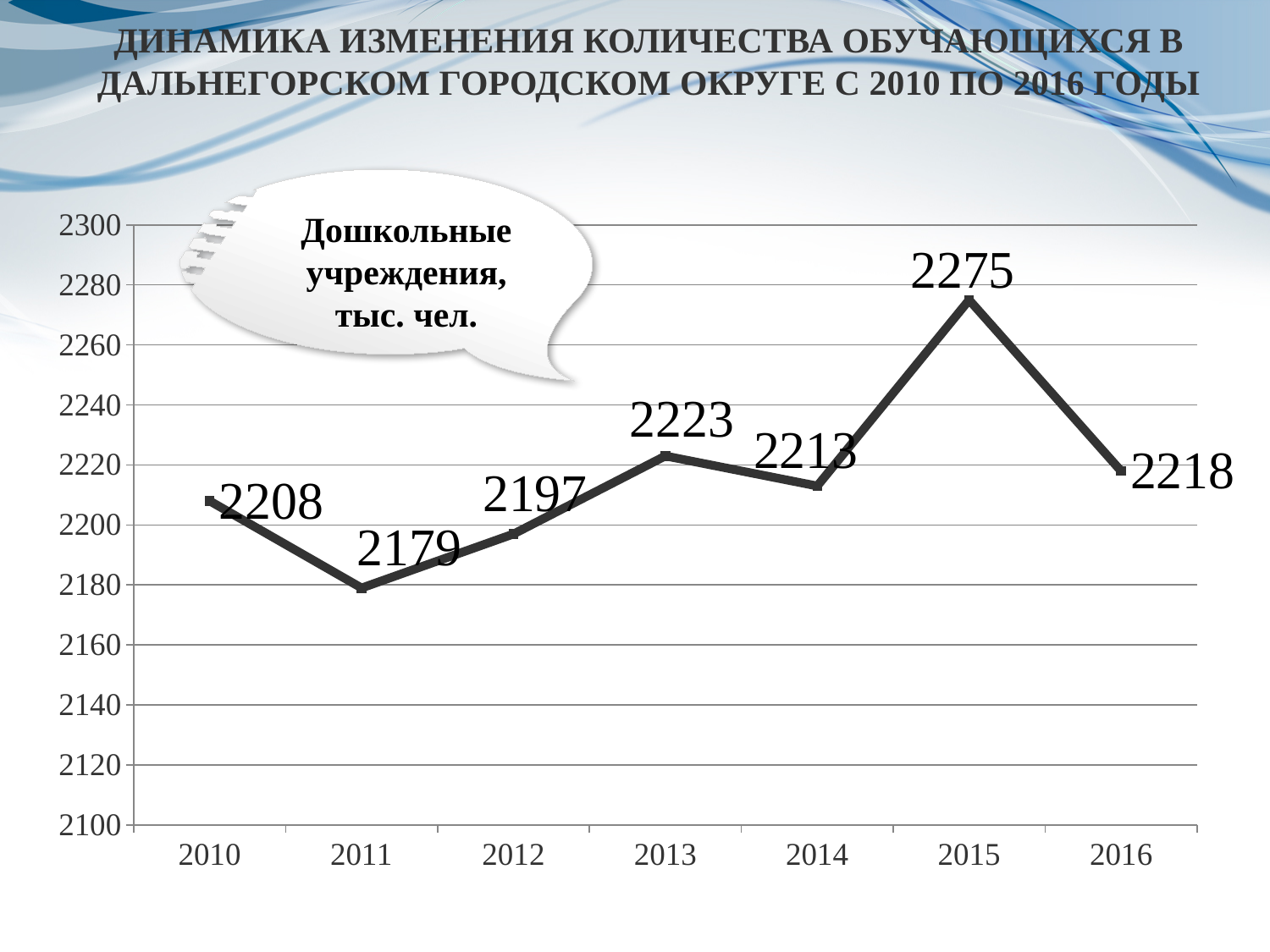

# ДИНАМИКА ИЗМЕНЕНИЯ КОЛИЧЕСТВА ОБУЧАЮЩИХСЯ В ДАЛЬНЕГОРСКОМ ГОРОДСКОМ ОКРУГЕ С 2010 ПО 2016 ГОДЫ

### Chart

| Category | Ряд 1 |
|---|---|
| 2010 | 2208.0 |
| 2011 | 2179.0 |
| 2012 | 2197.0 |
| 2013 | 2223.0 |
| 2014 | 2213.0 |
| 2015 | 2275.0 |
| 2016 | 2218.0 |
Дошкольные учреждения,
тыс. чел.
9